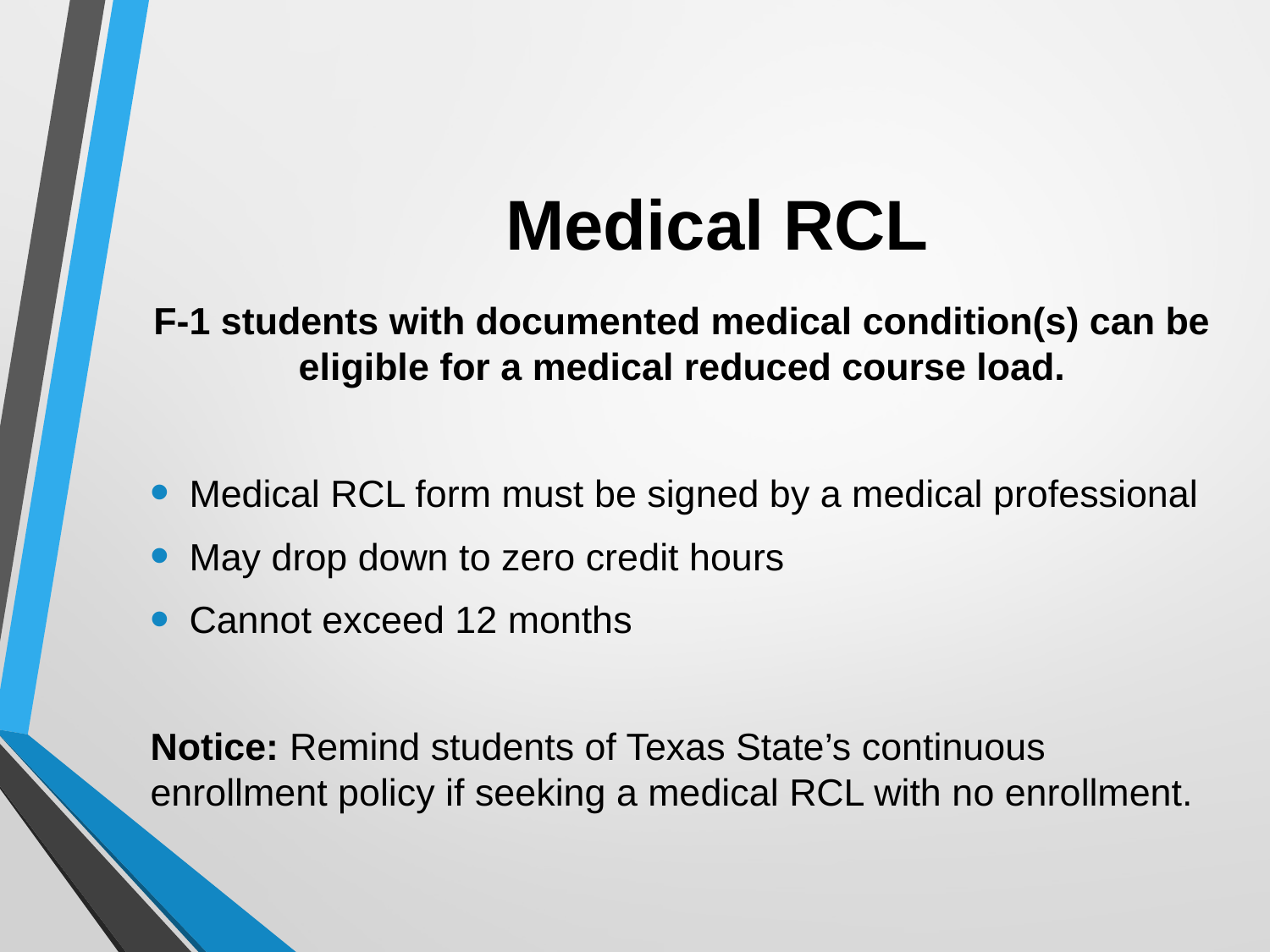

# Medical RCL
F-1 students with documented medical condition(s) can be eligible for a medical reduced course load.

Medical RCL form must be signed by a medical professional
May drop down to zero credit hours
Cannot exceed 12 months

Notice: Remind students of Texas State’s continuous enrollment policy if seeking a medical RCL with no enrollment.